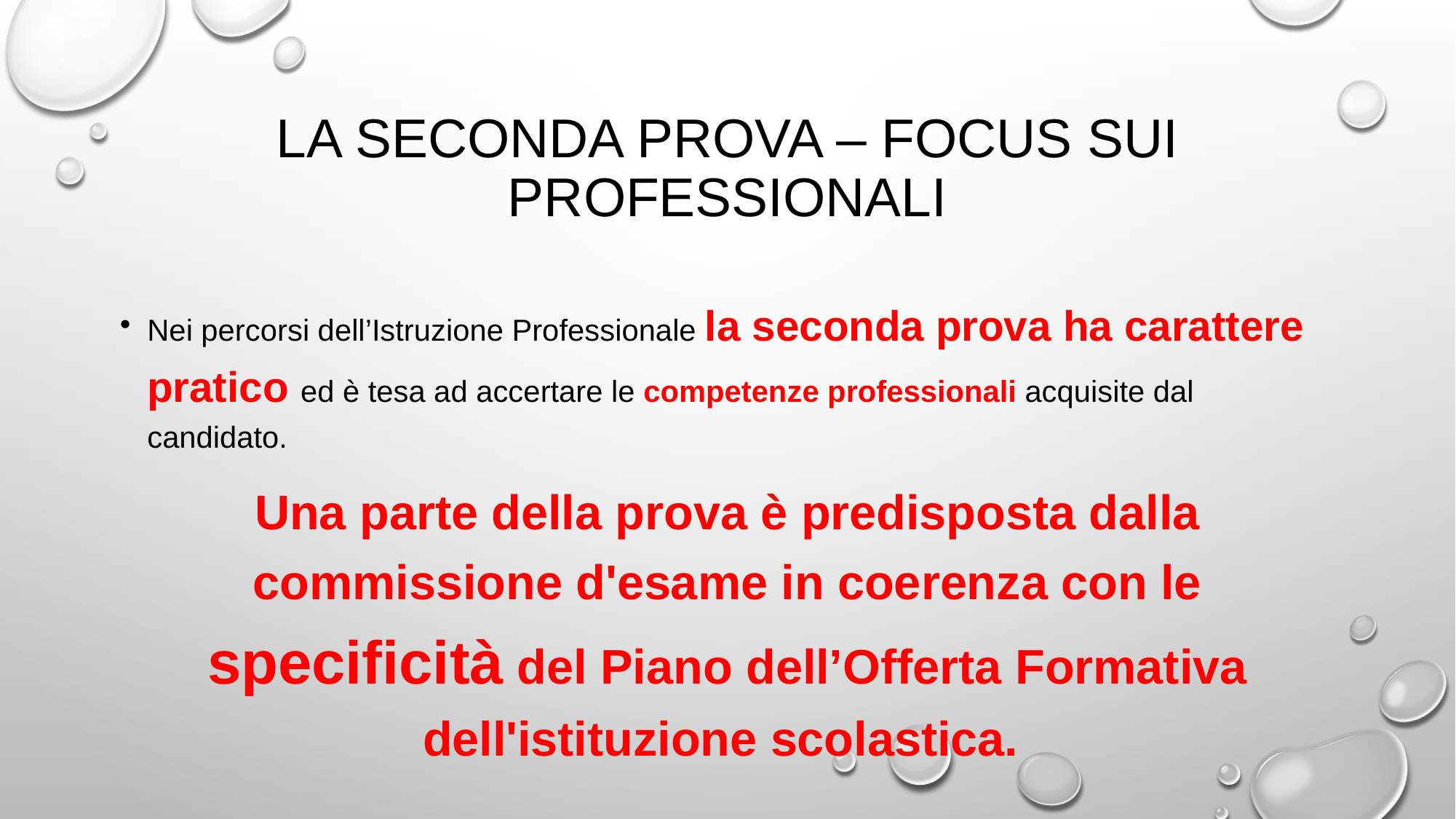

# LA seconda prova – focus sui professionali
Nei percorsi dell’Istruzione Professionale la seconda prova ha carattere pratico ed è tesa ad accertare le competenze professionali acquisite dal candidato.
Una parte della prova è predisposta dalla commissione d'esame in coerenza con le specificità del Piano dell’Offerta Formativa dell'istituzione scolastica.